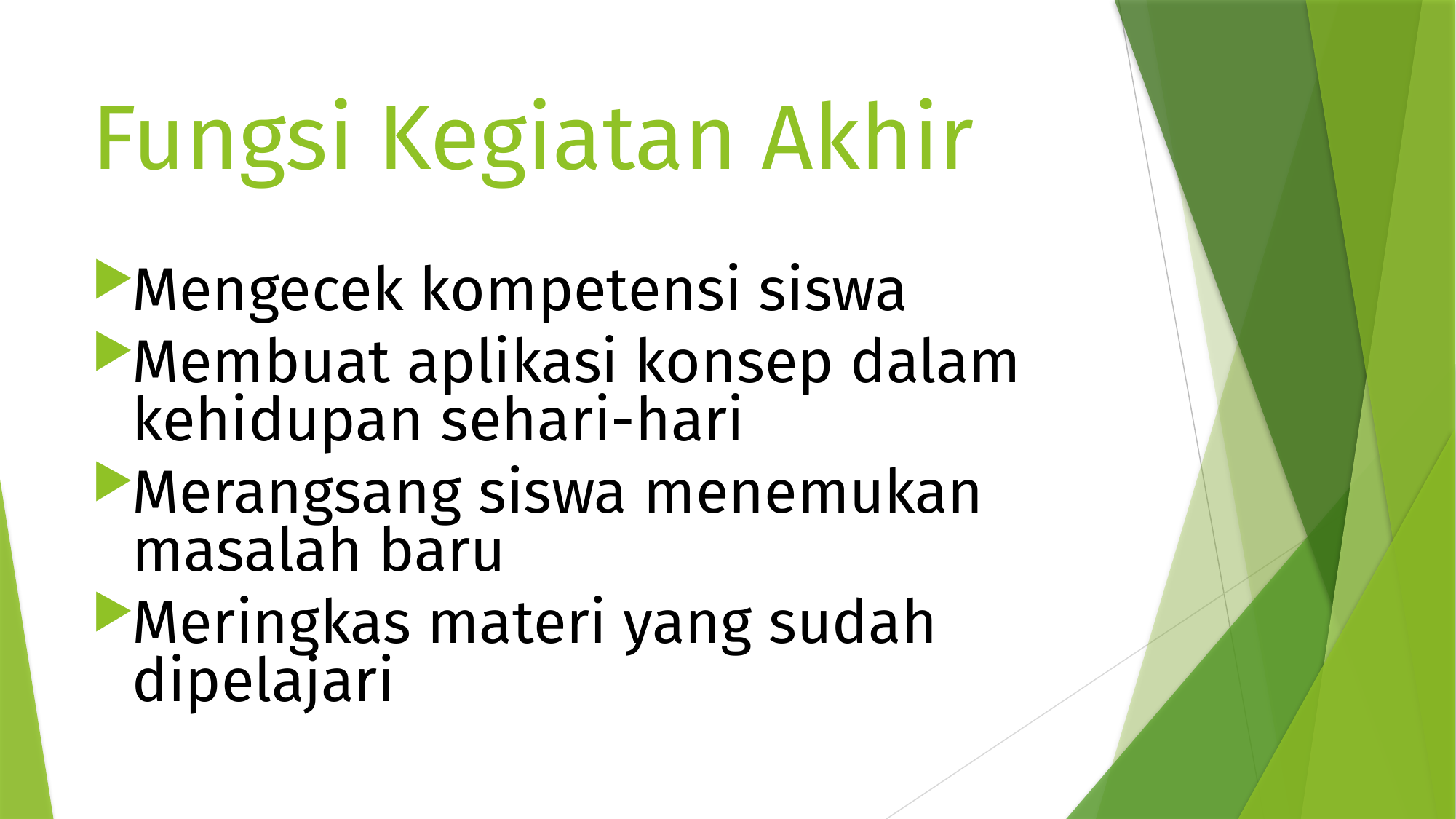

# Fungsi Kegiatan Akhir
Mengecek kompetensi siswa
Membuat aplikasi konsep dalam kehidupan sehari-hari
Merangsang siswa menemukan  masalah baru
Meringkas materi yang sudah dipelajari